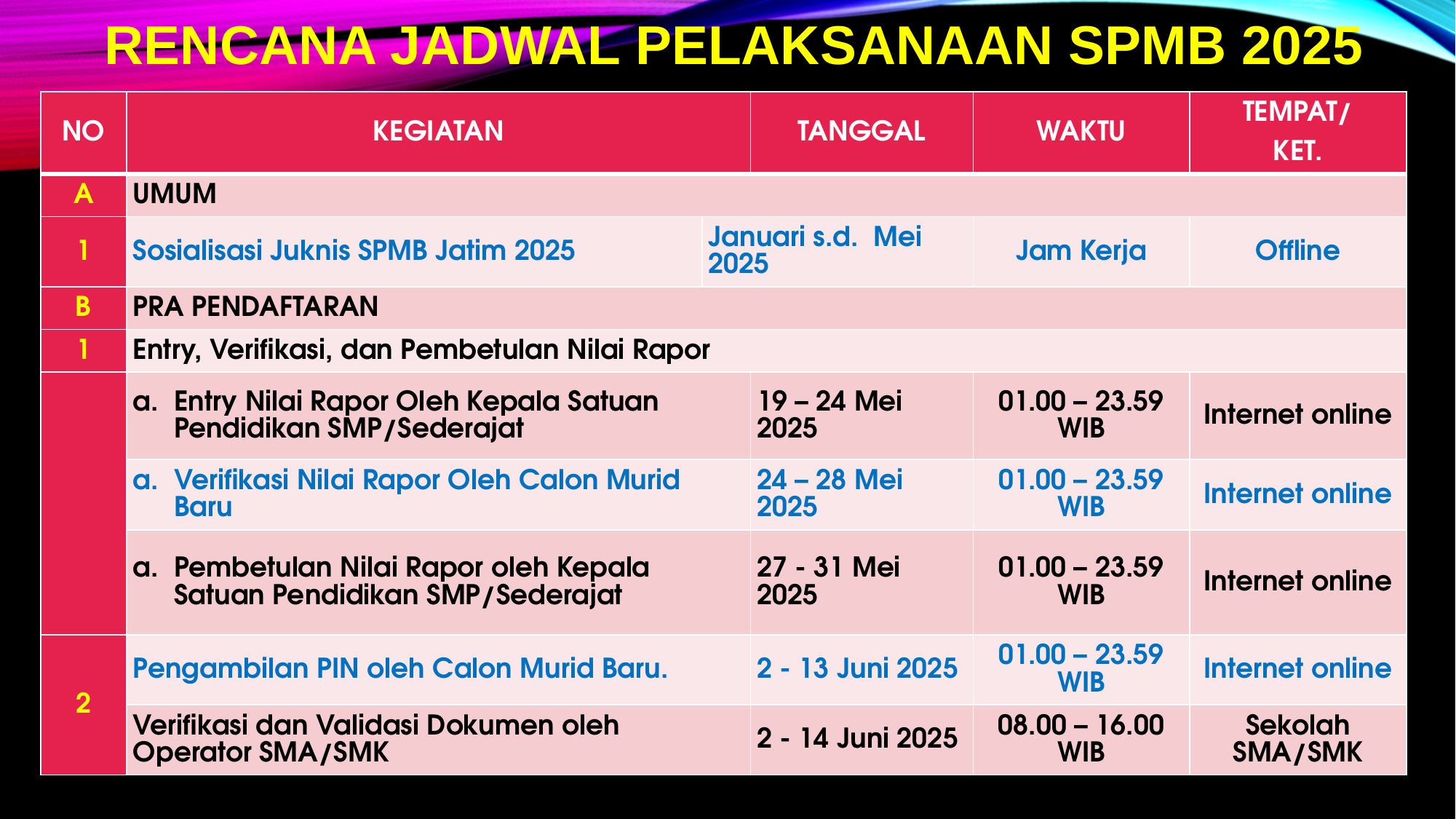

RENCANA JADWAL PELAKSANAAN SPMB 2025
| NO | KEGIATAN |  | TANGGAL | WAKTU | TEMPAT/ KET. |
| --- | --- | --- | --- | --- | --- |
| A | UMUM |  |  |  |  |
| 1 | Sosialisasi Juknis SPMB Jatim 2025 | Januari s.d. Mei 2025 | Januari s.d. Mei 2025 | Jam Kerja | Offline |
| B | PRA PENDAFTARAN |  |  |  |  |
| 1 | Entry, Verifikasi, dan Pembetulan Nilai Rapor |  |  |  |  |
|  | Entry Nilai Rapor Oleh Kepala Satuan Pendidikan SMP/Sederajat |  | 19 – 24 Mei 2025 | 01.00 – 23.59 WIB | Internet online |
|  | Verifikasi Nilai Rapor Oleh Calon Murid Baru |  | 24 – 28 Mei 2025 | 01.00 – 23.59 WIB | Internet online |
|  | Pembetulan Nilai Rapor oleh Kepala Satuan Pendidikan SMP/Sederajat |  | 27 - 31 Mei 2025 | 01.00 – 23.59 WIB | Internet online |
| 2 | Pengambilan PIN oleh Calon Murid Baru. |  | 2 - 13 Juni 2025 | 01.00 – 23.59 WIB | Internet online |
|  | Verifikasi dan Validasi Dokumen oleh Operator SMA/SMK |  | 2 - 14 Juni 2025 | 08.00 – 16.00 WIB | Sekolah SMA/SMK |